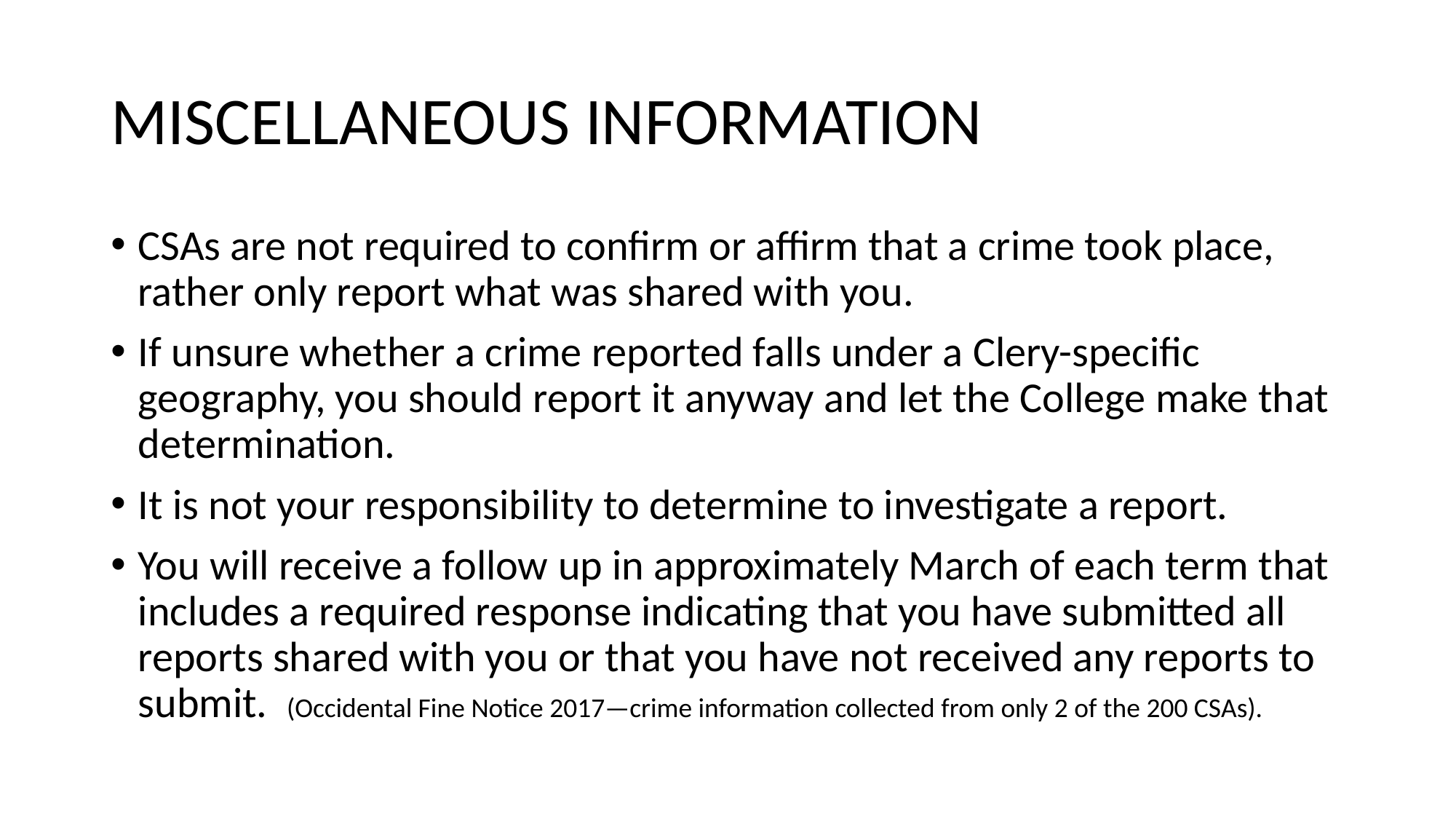

# MISCELLANEOUS INFORMATION
CSAs are not required to confirm or affirm that a crime took place, rather only report what was shared with you.
If unsure whether a crime reported falls under a Clery-specific geography, you should report it anyway and let the College make that determination.
It is not your responsibility to determine to investigate a report.
You will receive a follow up in approximately March of each term that includes a required response indicating that you have submitted all reports shared with you or that you have not received any reports to submit.  (Occidental Fine Notice 2017—crime information collected from only 2 of the 200 CSAs).